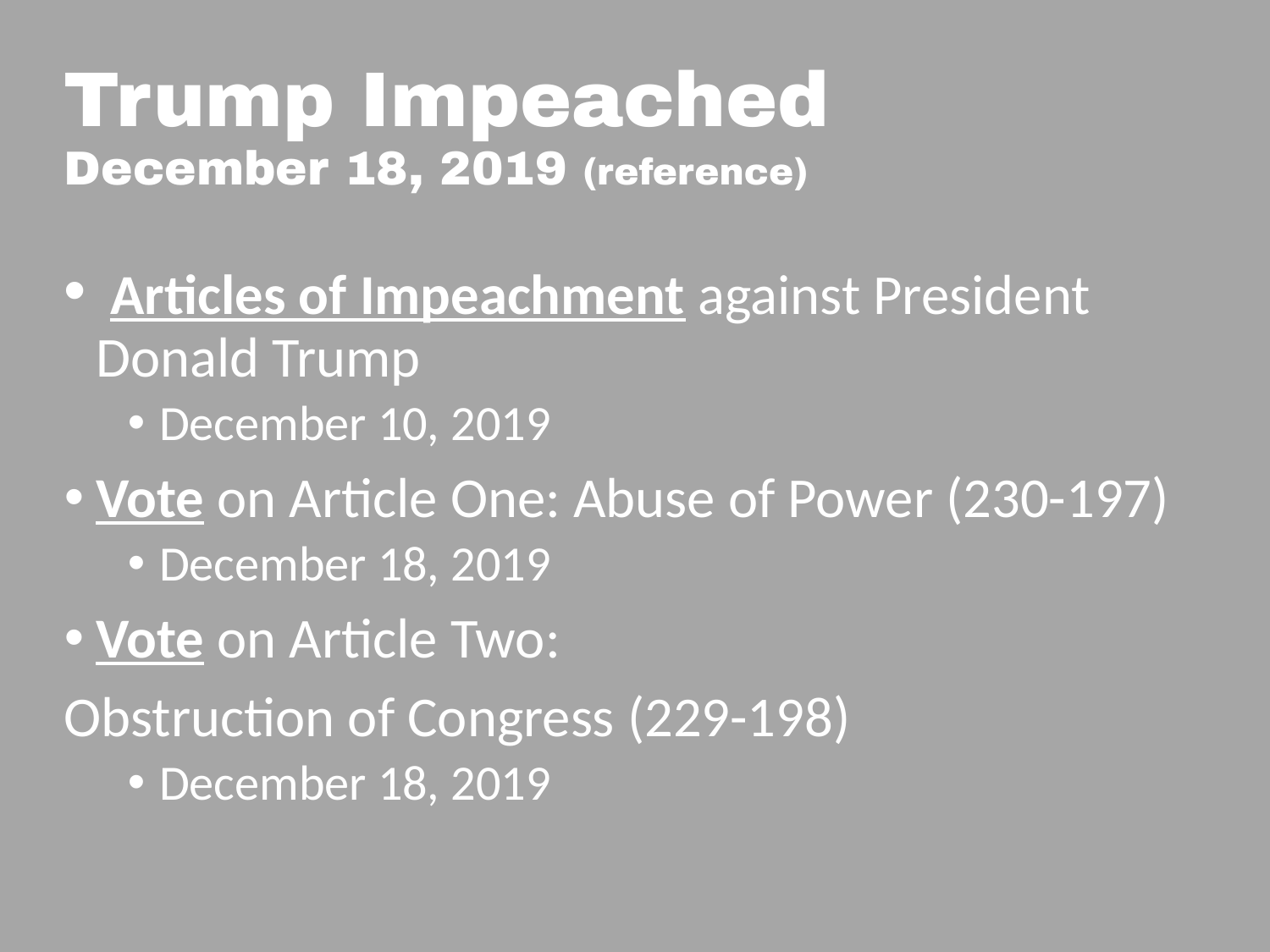

# Trump Impeached December 18, 2019 (reference)
 Articles of Impeachment against President Donald Trump
December 10, 2019
Vote on Article One: Abuse of Power (230-197)
December 18, 2019
Vote on Article Two:
Obstruction of Congress (229-198)
December 18, 2019